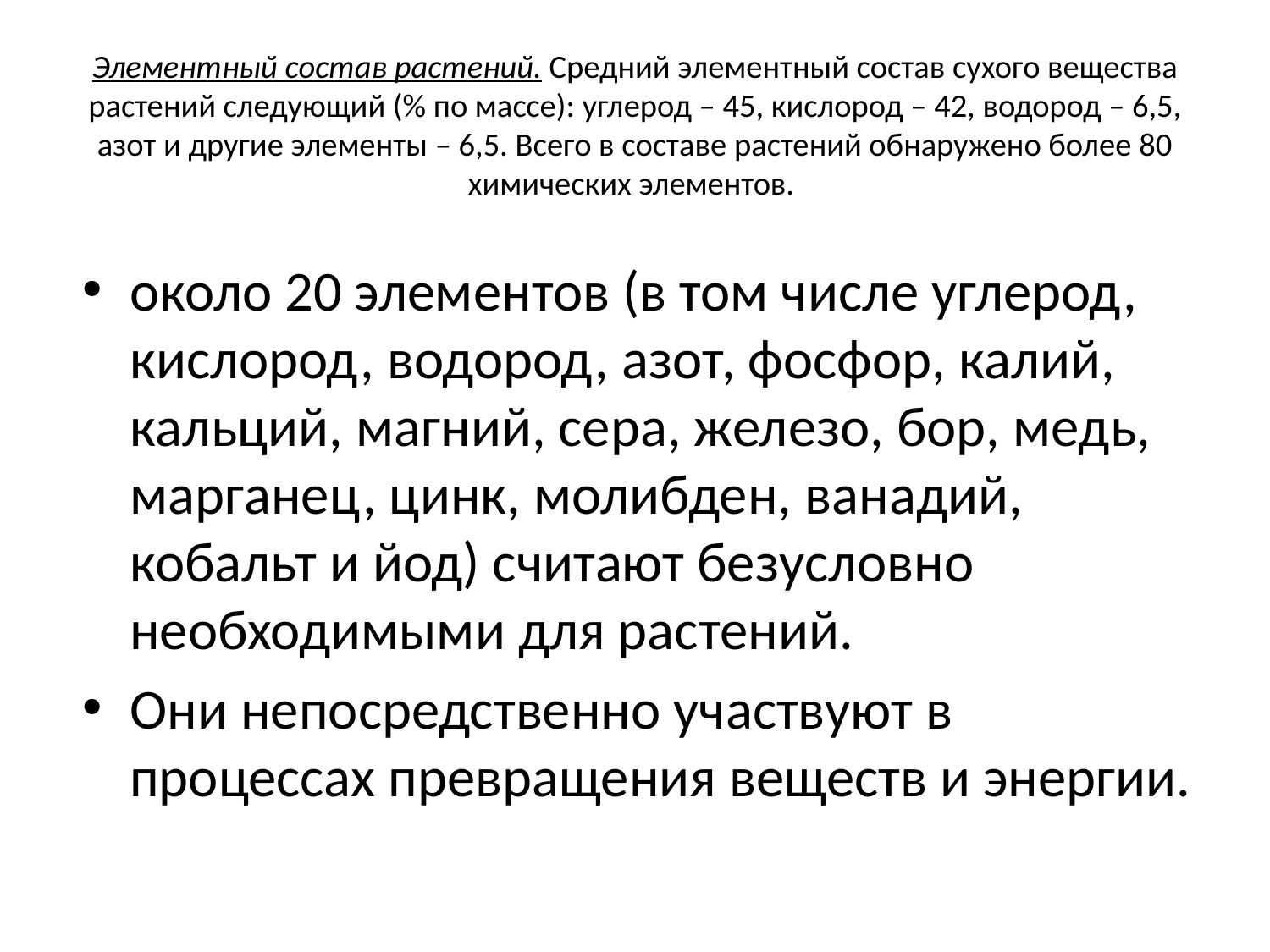

# Элементный состав растений. Средний элементный состав сухого вещества растений следующий (% по массе): углерод – 45, кислород – 42, водород – 6,5, азот и другие элементы – 6,5. Всего в составе растений обнаружено более 80 химических элементов.
около 20 элементов (в том числе углерод, кислород, водород, азот, фосфор, калий, кальций, магний, сера, железо, бор, медь, марганец, цинк, молибден, ванадий, кобальт и йод) считают безусловно необходимыми для растений.
Они непосредственно участвуют в процессах превращения веществ и энергии.